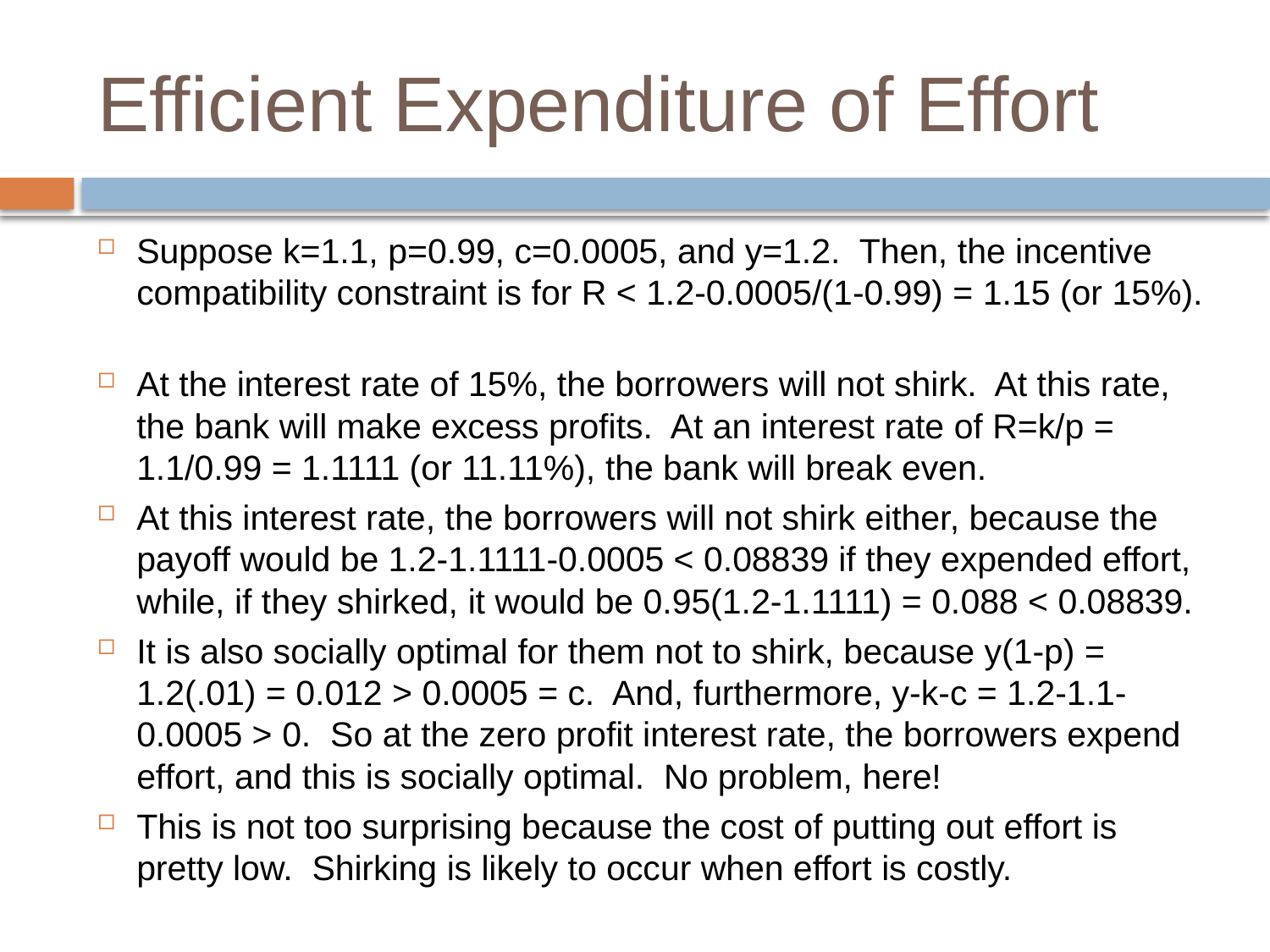

# Efficient Expenditure of Effort
Suppose k=1.1, p=0.99, c=0.0005, and y=1.2.  Then, the incentive compatibility constraint is for R < 1.2-0.0005/(1-0.99) = 1.15 (or 15%).
At the interest rate of 15%, the borrowers will not shirk.  At this rate, the bank will make excess profits.  At an interest rate of R=k/p = 1.1/0.99 = 1.1111 (or 11.11%), the bank will break even.
At this interest rate, the borrowers will not shirk either, because the payoff would be 1.2-1.1111-0.0005 < 0.08839 if they expended effort, while, if they shirked, it would be 0.95(1.2-1.1111) = 0.088 < 0.08839.
It is also socially optimal for them not to shirk, because y(1-p) = 1.2(.01) = 0.012 > 0.0005 = c.  And, furthermore, y-k-c = 1.2-1.1-0.0005 > 0.  So at the zero profit interest rate, the borrowers expend effort, and this is socially optimal.  No problem, here!
This is not too surprising because the cost of putting out effort is pretty low.  Shirking is likely to occur when effort is costly.